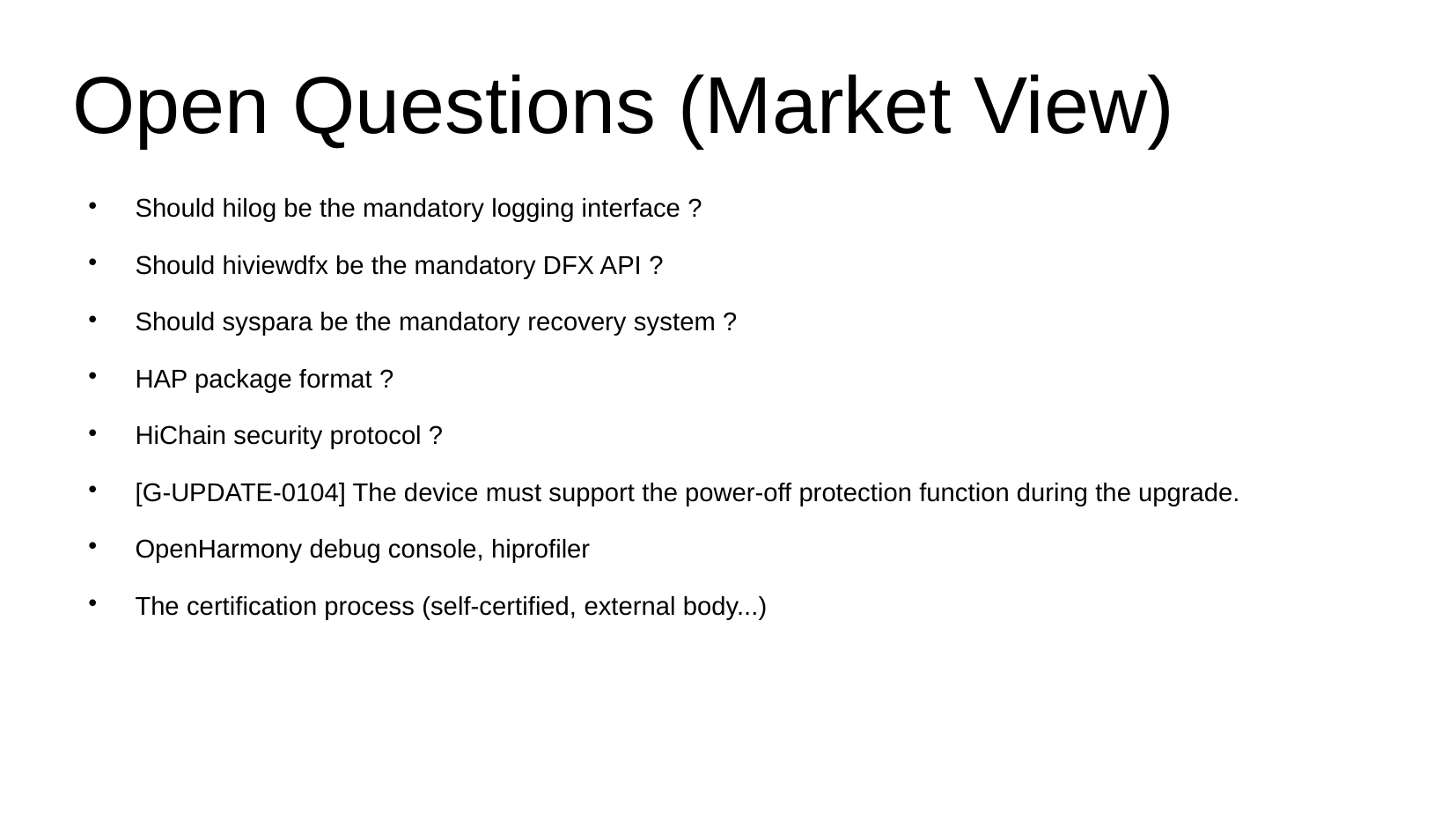

Open Questions (Market View)
Should hilog be the mandatory logging interface ?
Should hiviewdfx be the mandatory DFX API ?
Should syspara be the mandatory recovery system ?
HAP package format ?
HiChain security protocol ?
[G-UPDATE-0104] The device must support the power-off protection function during the upgrade.
OpenHarmony debug console, hiprofiler
The certification process (self-certified, external body...)